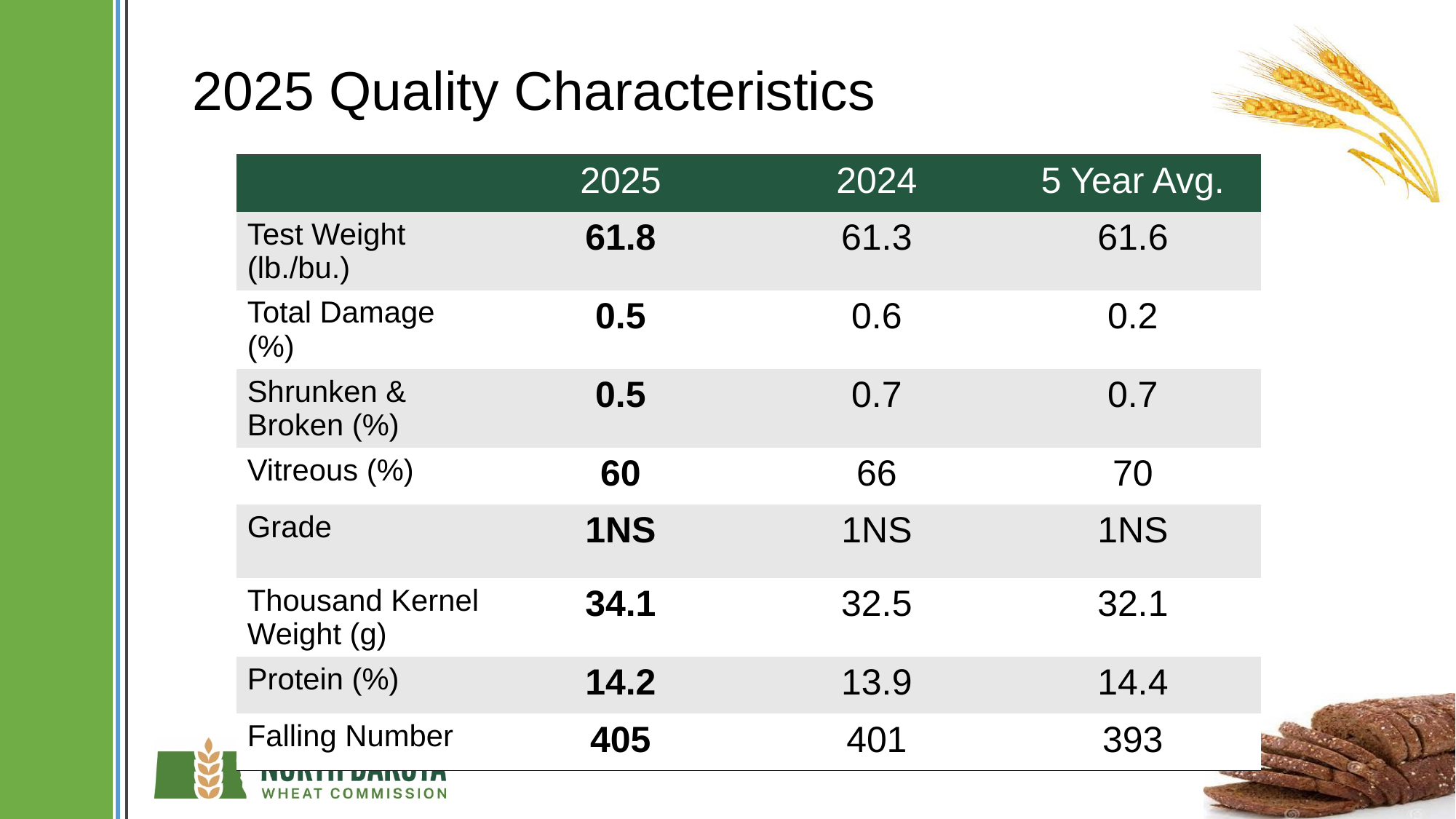

# 2025 Quality Characteristics
|  | 2025 | 2024 | 5 Year Avg. |
| --- | --- | --- | --- |
| Test Weight (lb./bu.) | 61.8 | 61.3 | 61.6 |
| Total Damage (%) | 0.5 | 0.6 | 0.2 |
| Shrunken & Broken (%) | 0.5 | 0.7 | 0.7 |
| Vitreous (%) | 60 | 66 | 70 |
| Grade | 1NS | 1NS | 1NS |
| Thousand Kernel Weight (g) | 34.1 | 32.5 | 32.1 |
| Protein (%) | 14.2 | 13.9 | 14.4 |
| Falling Number | 405 | 401 | 393 |